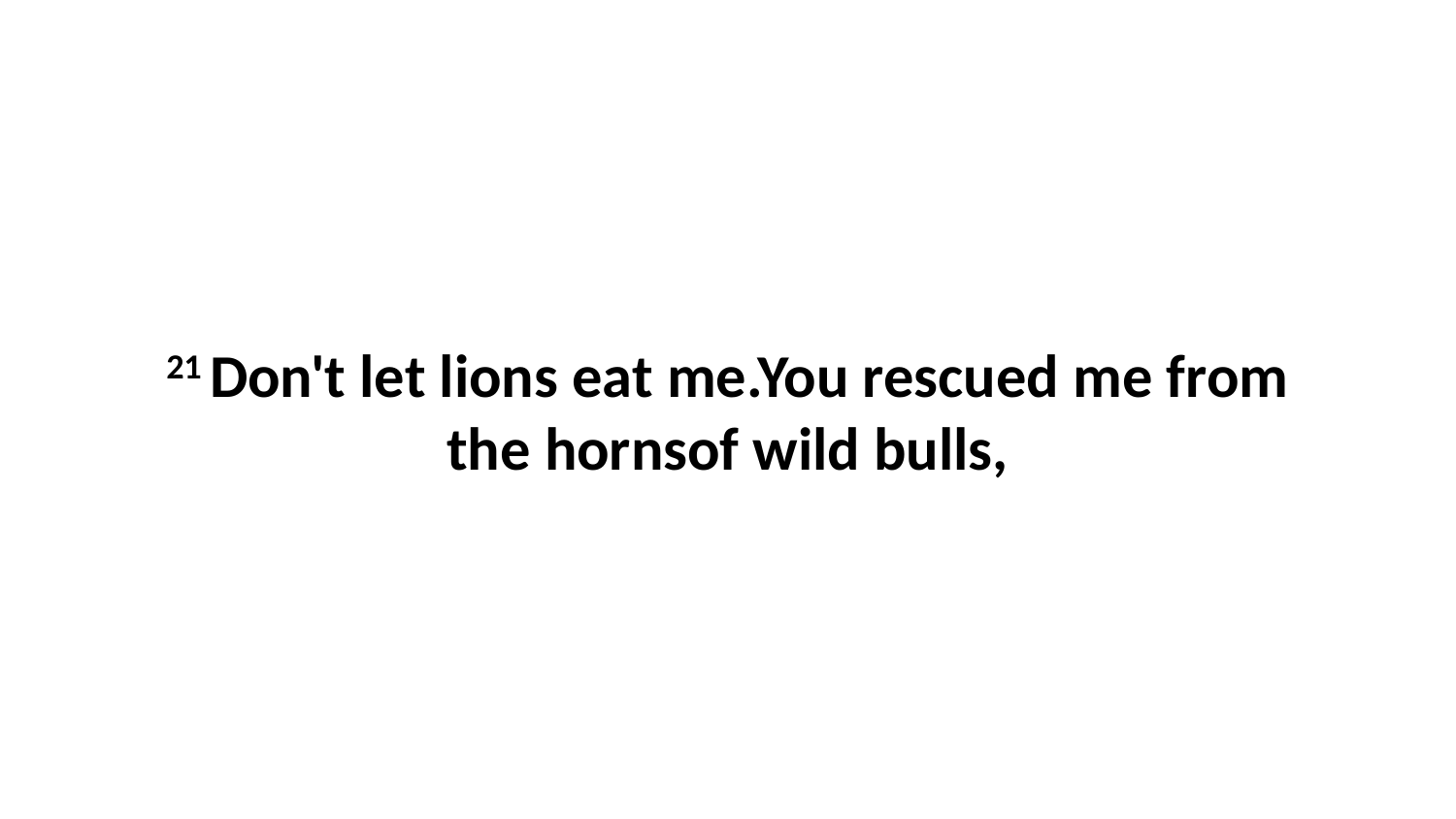

21 Don't let lions eat me.You rescued me from the hornsof wild bulls,